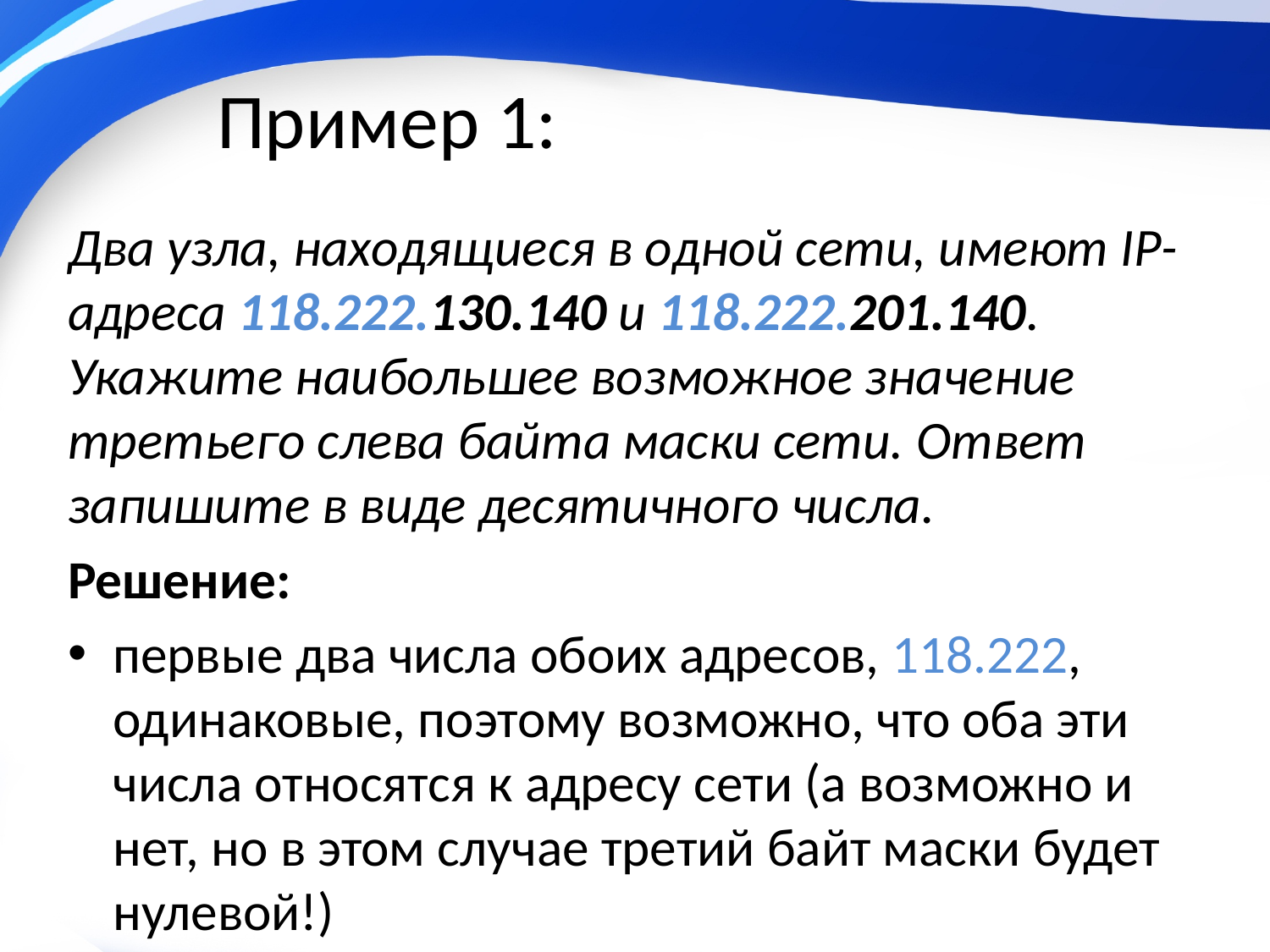

# Пример 1:
Два узла, находящиеся в одной сети, имеют IP-адреса 118.222.130.140 и 118.222.201.140. Укажите наибольшее возможное значение третьего слева байта маски сети. Ответ запишите в виде десятичного числа.
Решение:
первые два числа обоих адресов, 118.222, одинаковые, поэтому возможно, что оба эти числа относятся к адресу сети (а возможно и нет, но в этом случае третий байт маски будет нулевой!)